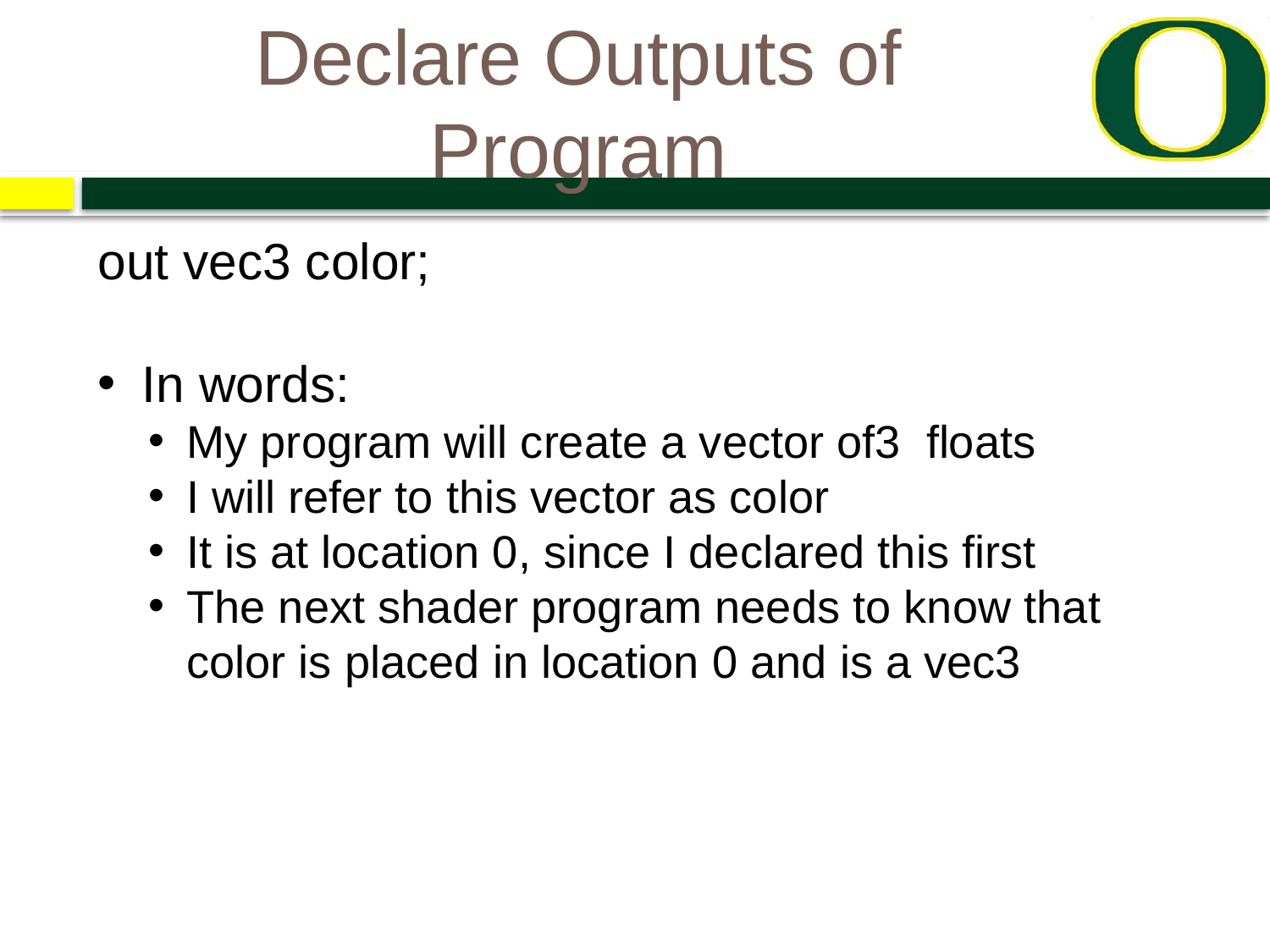

# Declare Outputs of Program
out vec3 color;

In words:
My program will create a vector of3  floats
I will refer to this vector as color
It is at location 0, since I declared this first
The next shader program needs to know that color is placed in location 0 and is a vec3